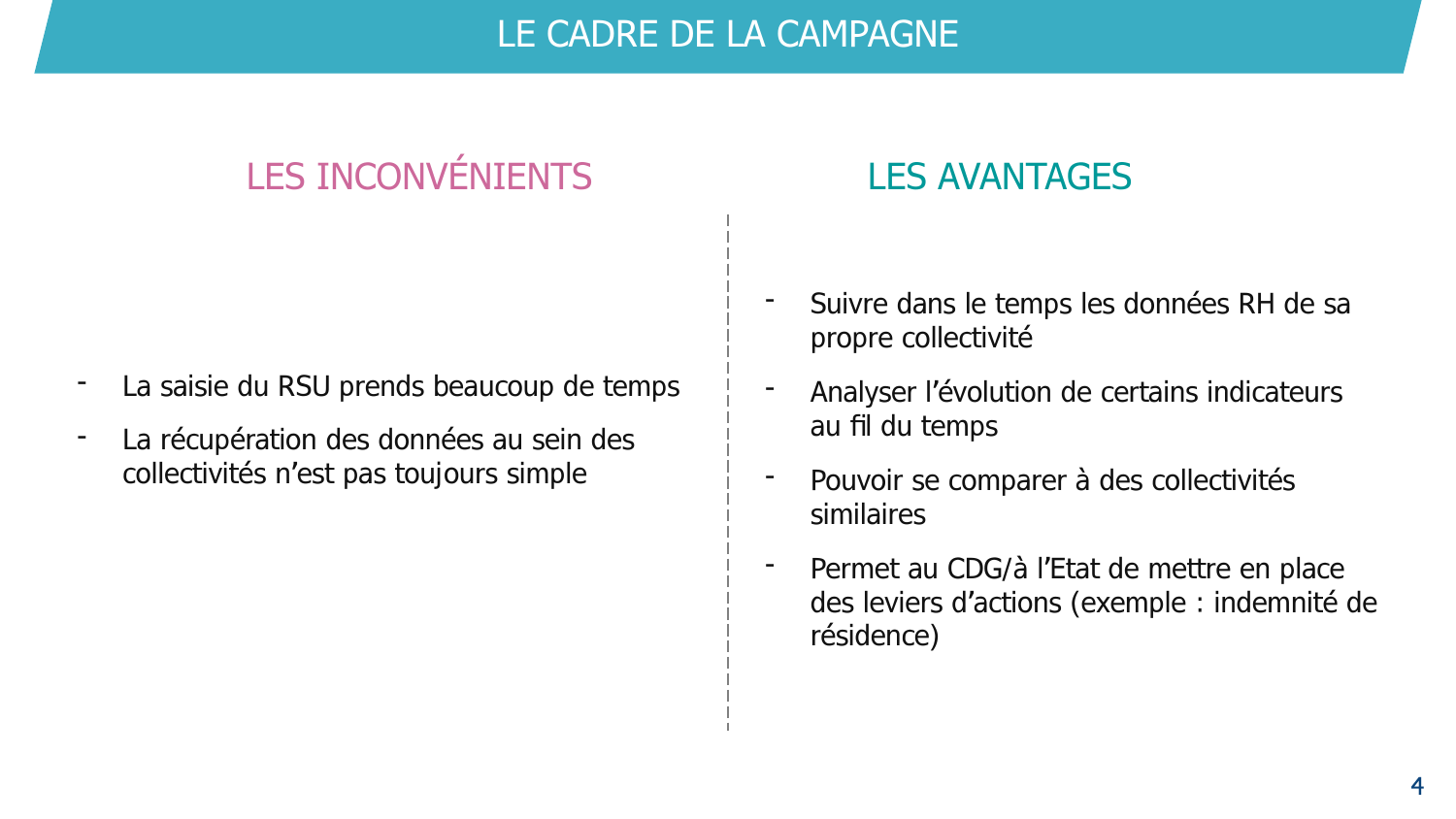

LE CADRE DE LA CAMPAGNE

LES INCONVÉNIENTS
LES AVANTAGES
Suivre dans le temps les données RH de sa propre collectivité
Analyser l’évolution de certains indicateurs au fil du temps
Pouvoir se comparer à des collectivités similaires
Permet au CDG/à l’Etat de mettre en place des leviers d’actions (exemple : indemnité de résidence)

La saisie du RSU prends beaucoup de temps
La récupération des données au sein des collectivités n’est pas toujours simple
4